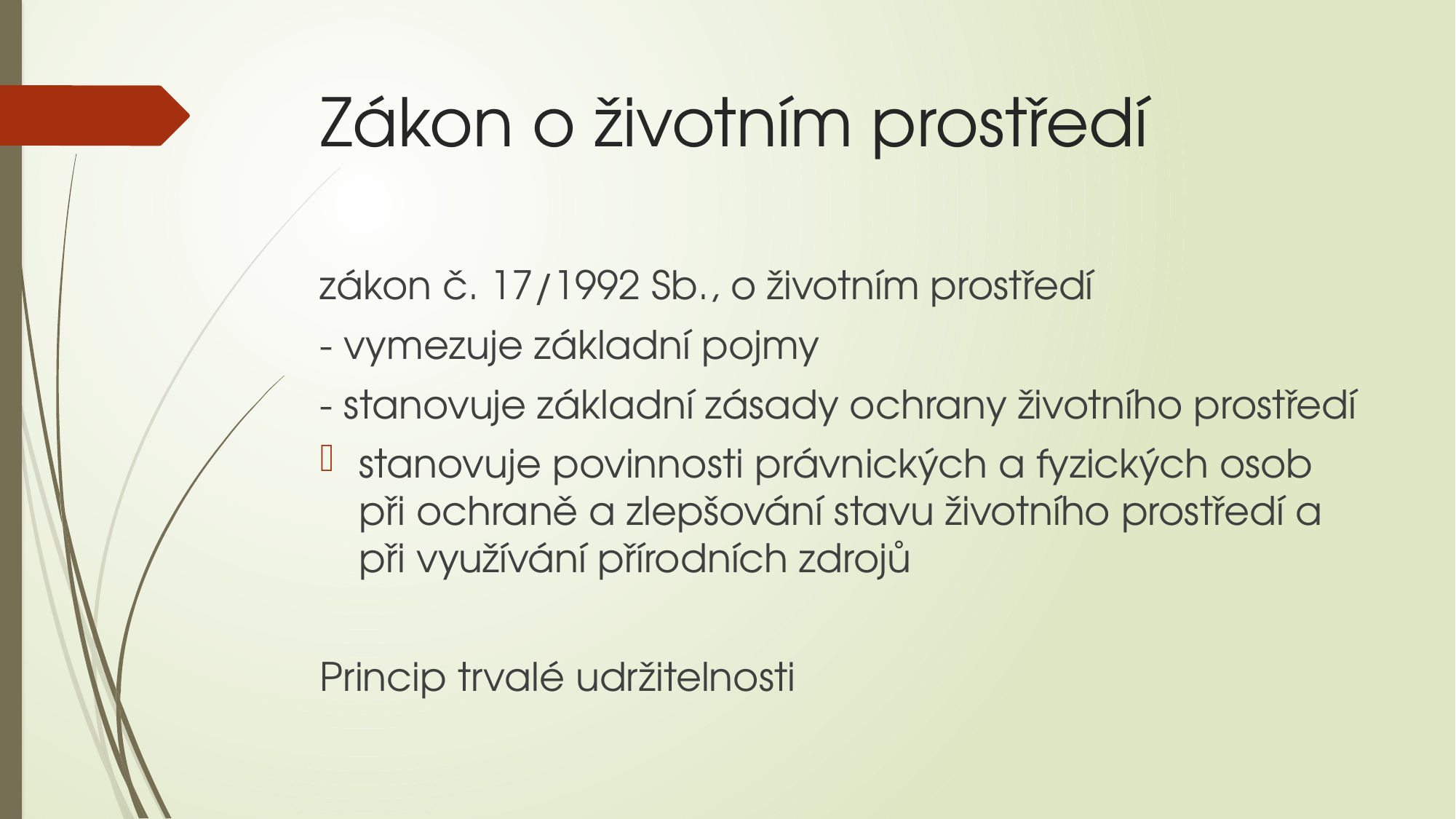

# Zákon o životním prostředí
zákon č. 17/1992 Sb., o životním prostředí
- vymezuje základní pojmy
- stanovuje základní zásady ochrany životního prostředí
stanovuje povinnosti právnických a fyzických osob při ochraně a zlepšování stavu životního prostředí a při využívání přírodních zdrojů

Princip trvalé udržitelnosti